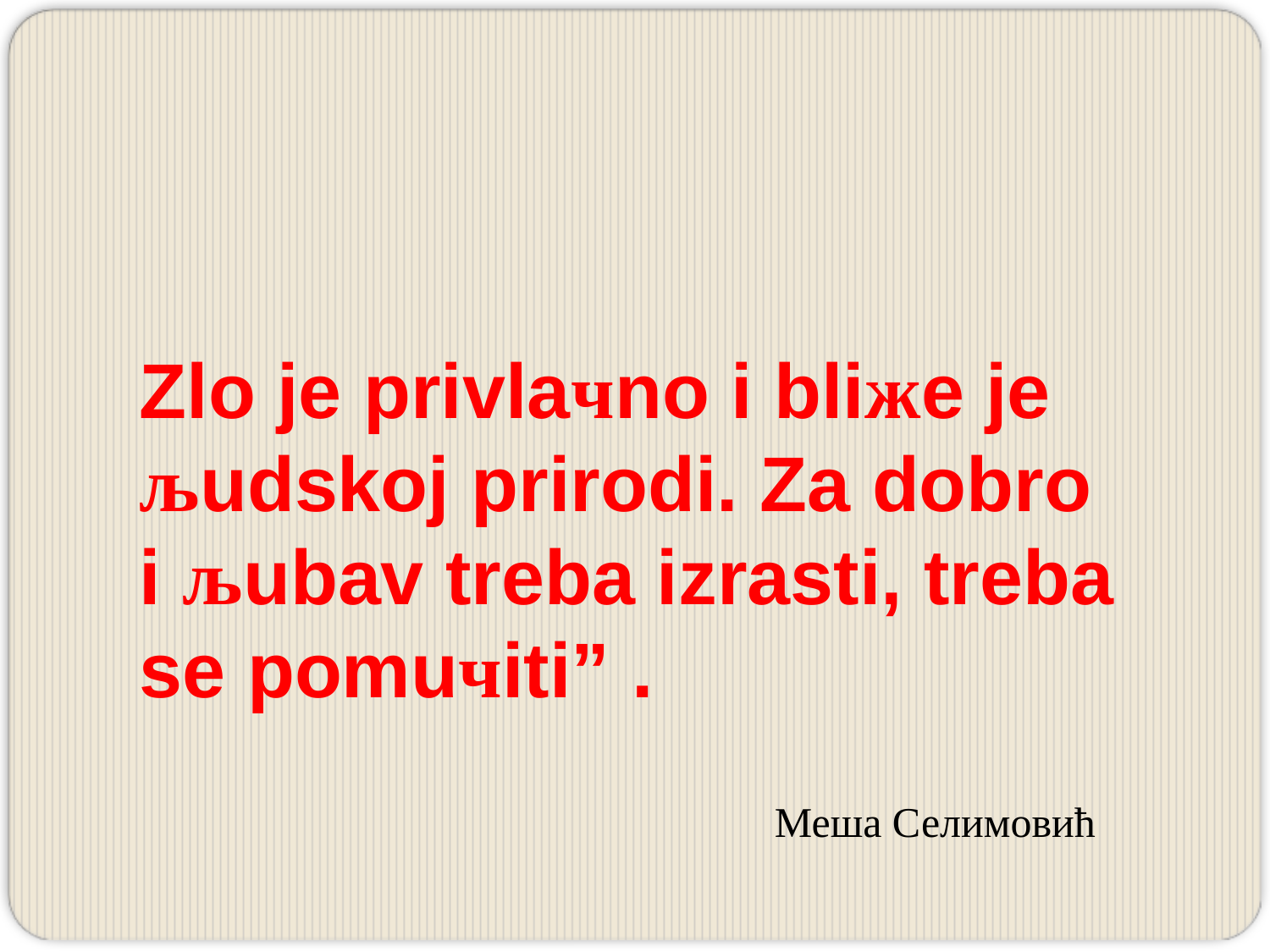

Zlo je privlaчno i bliжe je љudskoj prirodi. Za dobro i љubav treba izrasti, treba se pomuчiti” .

					Меша Селимовић